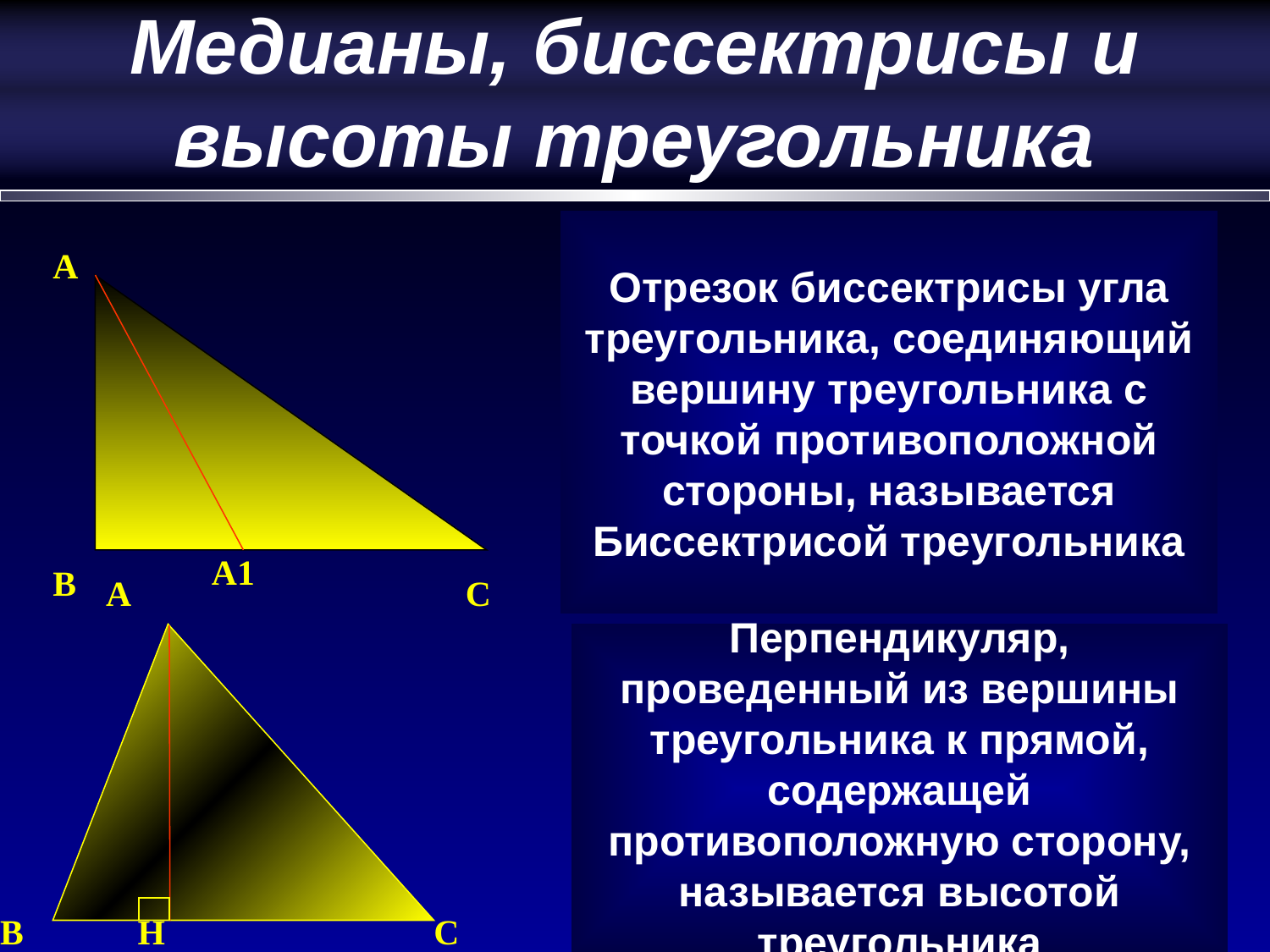

Медианы, биссектрисы и высоты треугольника

Отрезок биссектрисы угла треугольника, соединяющий вершину треугольника с точкой противоположной стороны, называется Биссектрисой треугольника
A

A1
B
A
C

Перпендикуляр, проведенный из вершины треугольника к прямой, содержащей противоположную сторону, называется высотой треугольника

B
H
C